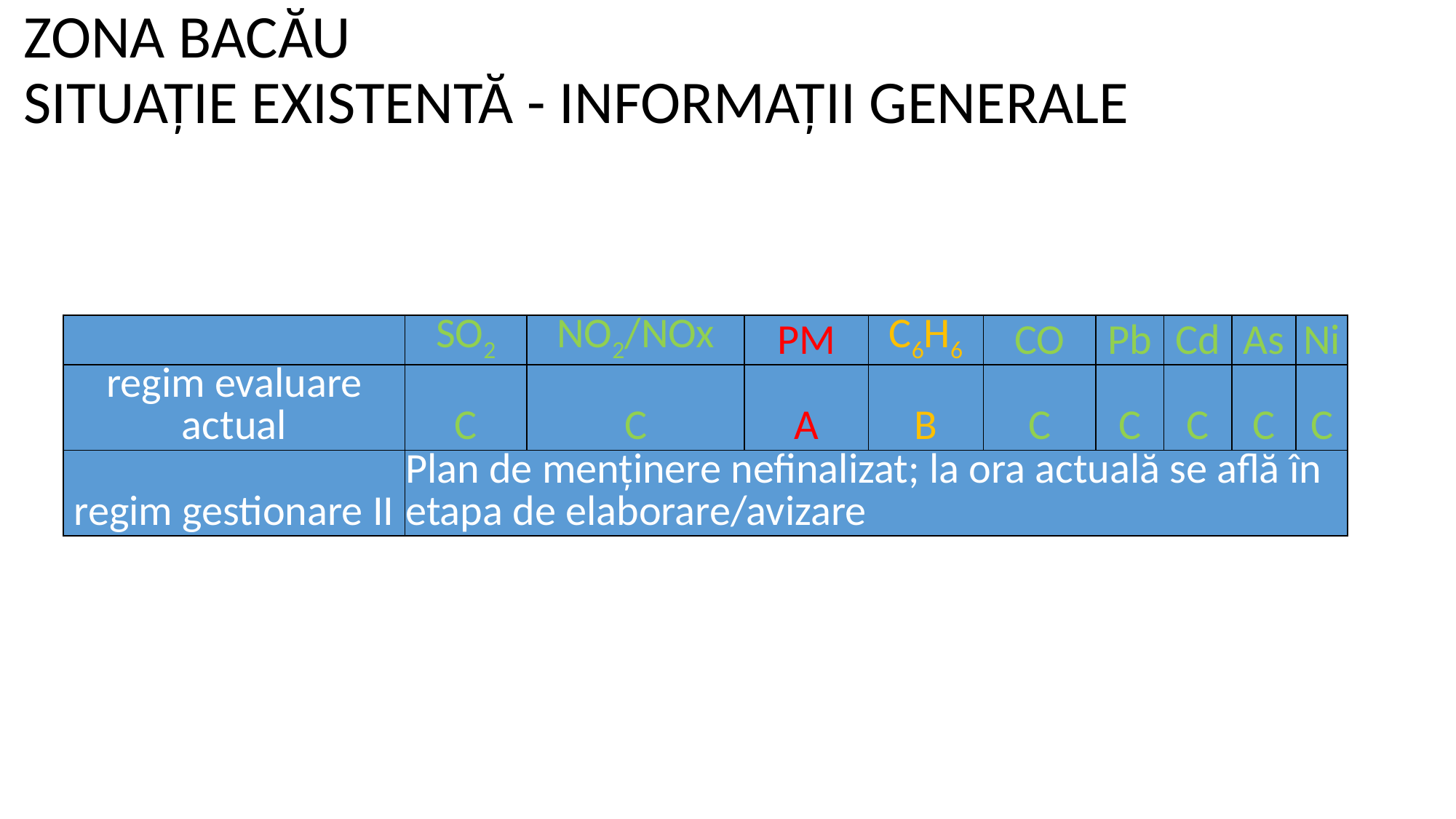

# ZONA BACĂU SITUAȚIE EXISTENTĂ - INFORMAȚII GENERALE
|  | SO2 | NO2/NOx | PM | C6H6 | CO | Pb | Cd | As | Ni |
| --- | --- | --- | --- | --- | --- | --- | --- | --- | --- |
| regim evaluare actual | C | C | A | B | C | C | C | C | C |
| regim gestionare II | Plan de menținere nefinalizat; la ora actuală se află în etapa de elaborare/avizare |  |  |  |  |  |  |  |  |